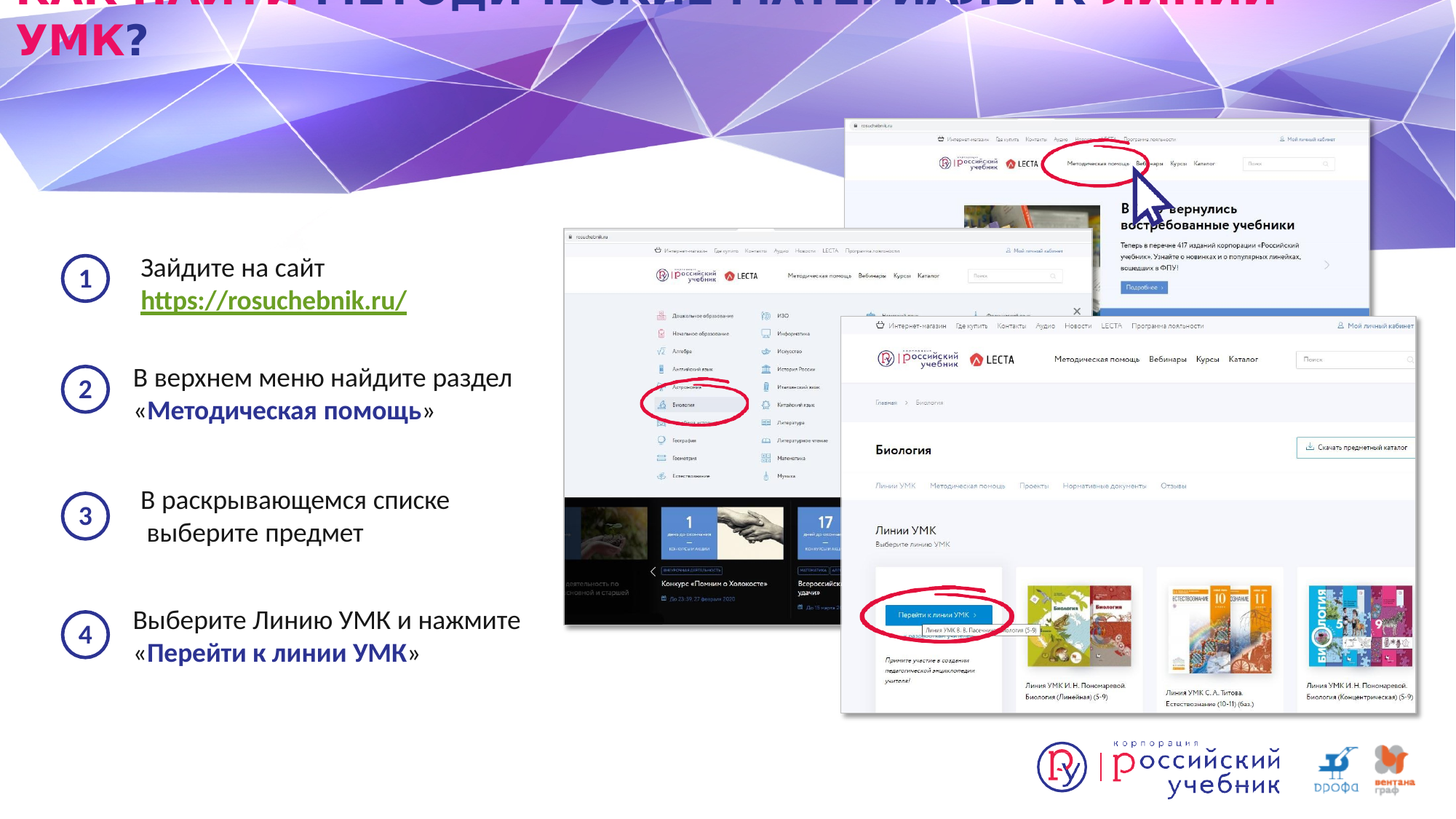

# КАК НАЙТИ МЕТОДИЧЕСКИЕ МАТЕРИАЛЫ К ЛИНИИ УМК?

Зайдите на сайт
https://rosuchebnik.ru/

1

В верхнем меню найдите раздел
«Методическая помощь»

2

В раскрывающемся списке  выберите предмет

3

Выберите Линию УМК и нажмите
«Перейти к линии УМК»

4